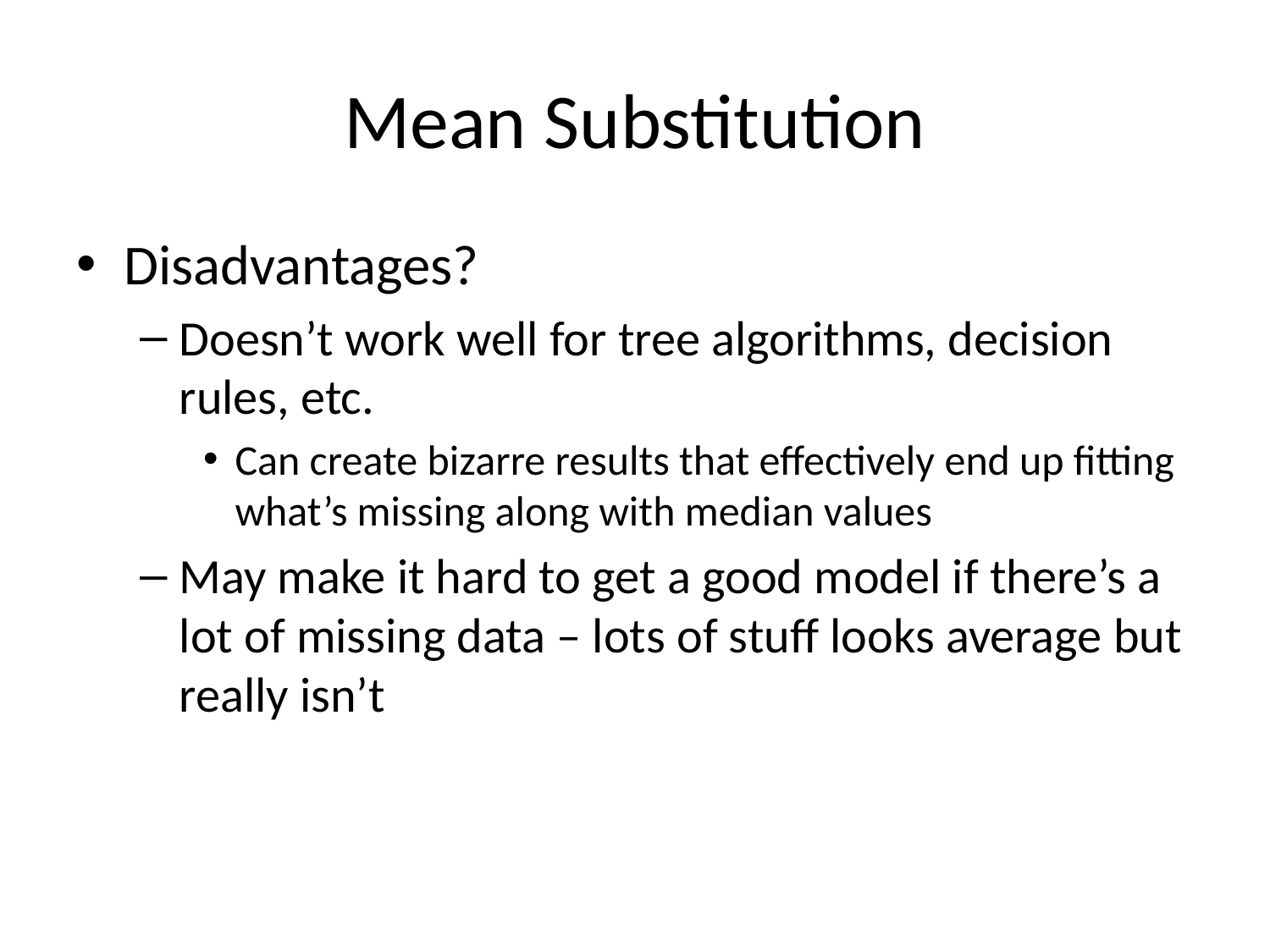

# Mean Substitution
Disadvantages?
Doesn’t work well for tree algorithms, decision rules, etc.
Can create bizarre results that effectively end up fitting what’s missing along with median values
May make it hard to get a good model if there’s a lot of missing data – lots of stuff looks average but really isn’t